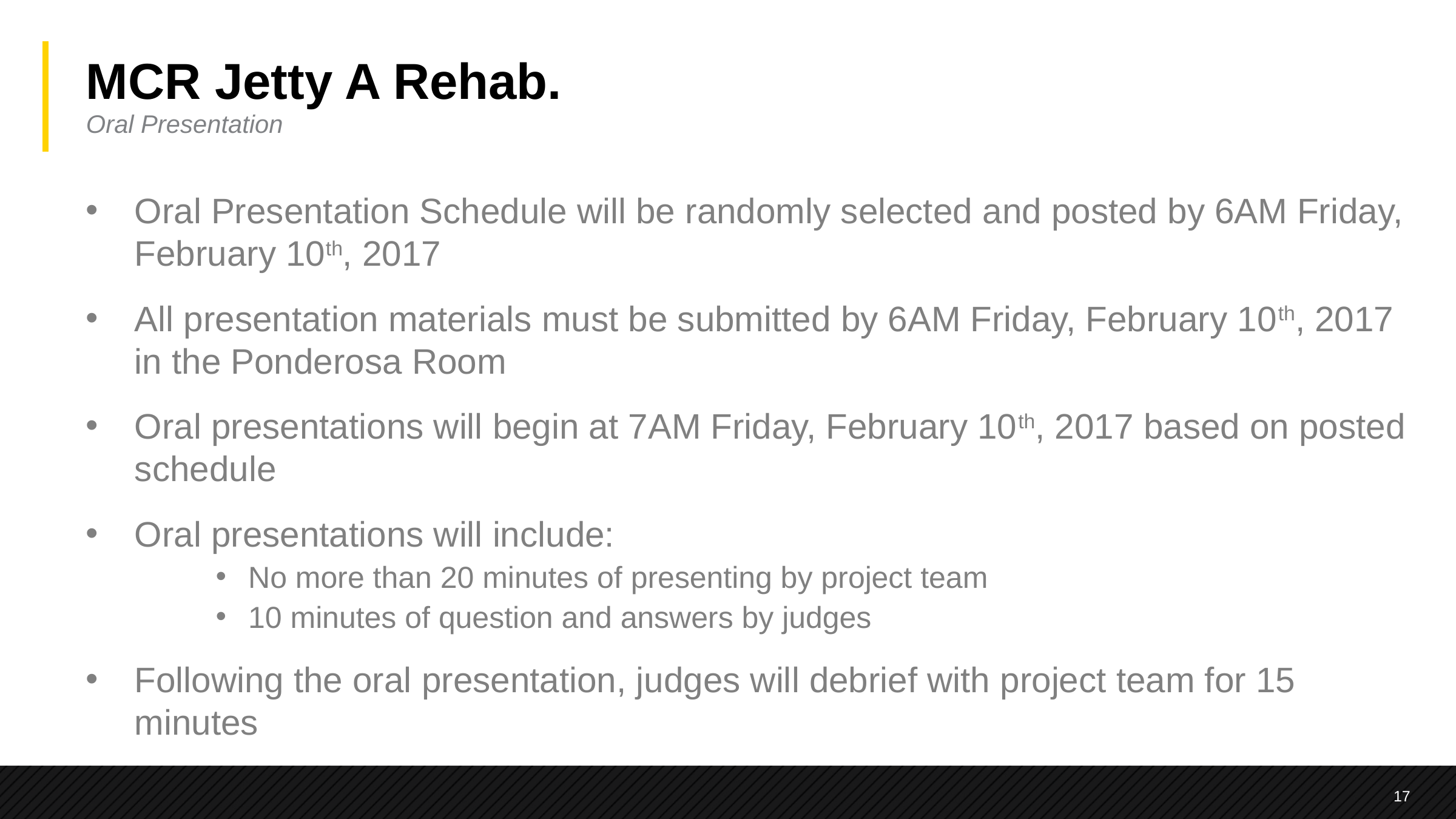

MCR Jetty A Rehab.
Oral Presentation
Oral Presentation Schedule will be randomly selected and posted by 6AM Friday, February 10th, 2017
All presentation materials must be submitted by 6AM Friday, February 10th, 2017 in the Ponderosa Room
Oral presentations will begin at 7AM Friday, February 10th, 2017 based on posted schedule
Oral presentations will include:
No more than 20 minutes of presenting by project team
10 minutes of question and answers by judges
Following the oral presentation, judges will debrief with project team for 15 minutes

17